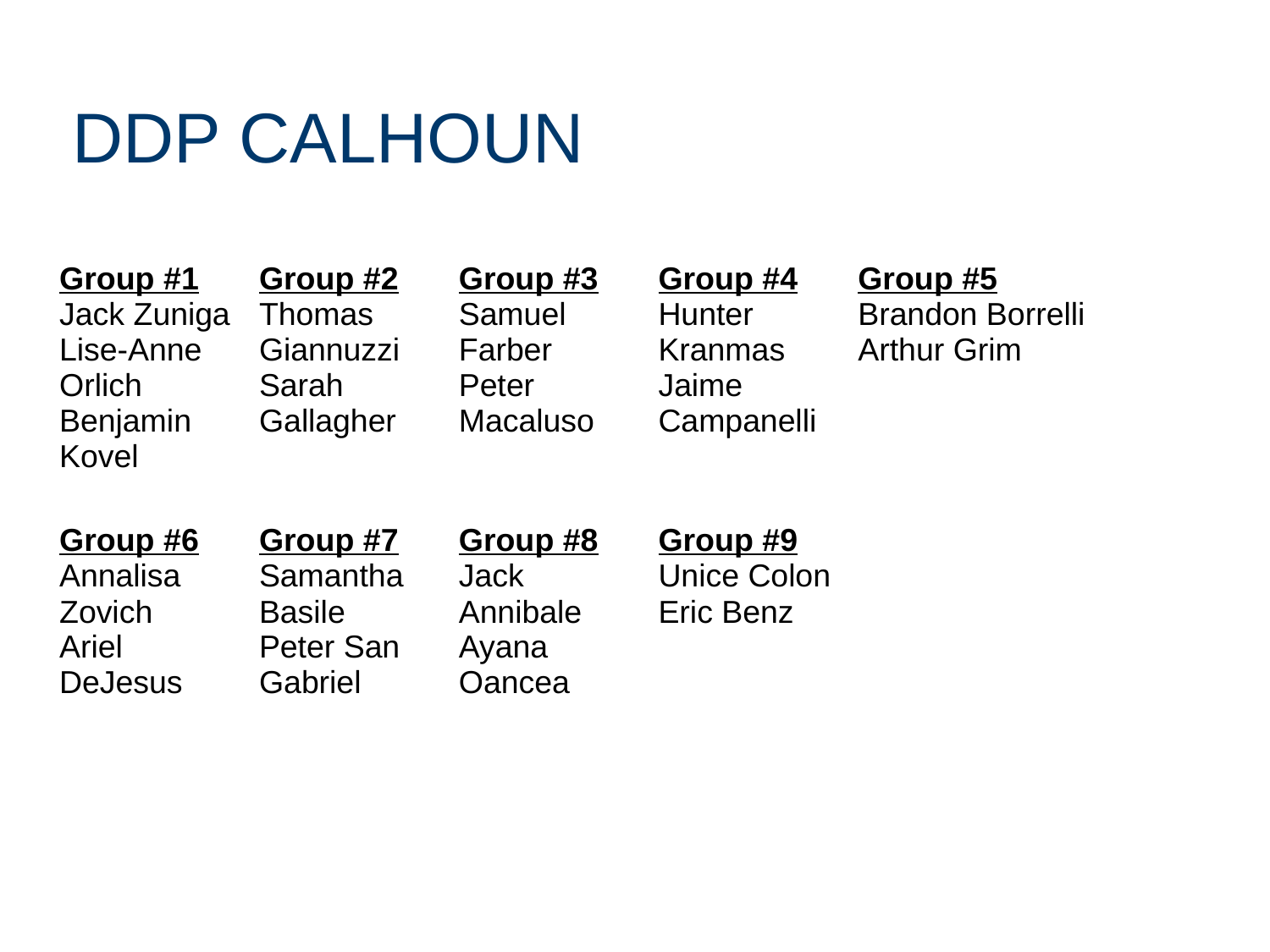

# DDP CALHOUN
| Group #1 Jack Zuniga Lise-Anne Orlich Benjamin Kovel | Group #2 Thomas Giannuzzi Sarah Gallagher | Group #3 Samuel Farber Peter Macaluso | Group #4 Hunter Kranmas Jaime Campanelli | Group #5 Brandon Borrelli Arthur Grim |
| --- | --- | --- | --- | --- |
| Group #6 Annalisa Zovich Ariel DeJesus | Group #7 Samantha Basile Peter San Gabriel | Group #8 Jack Annibale Ayana Oancea | Group #9 Unice Colon Eric Benz |  |